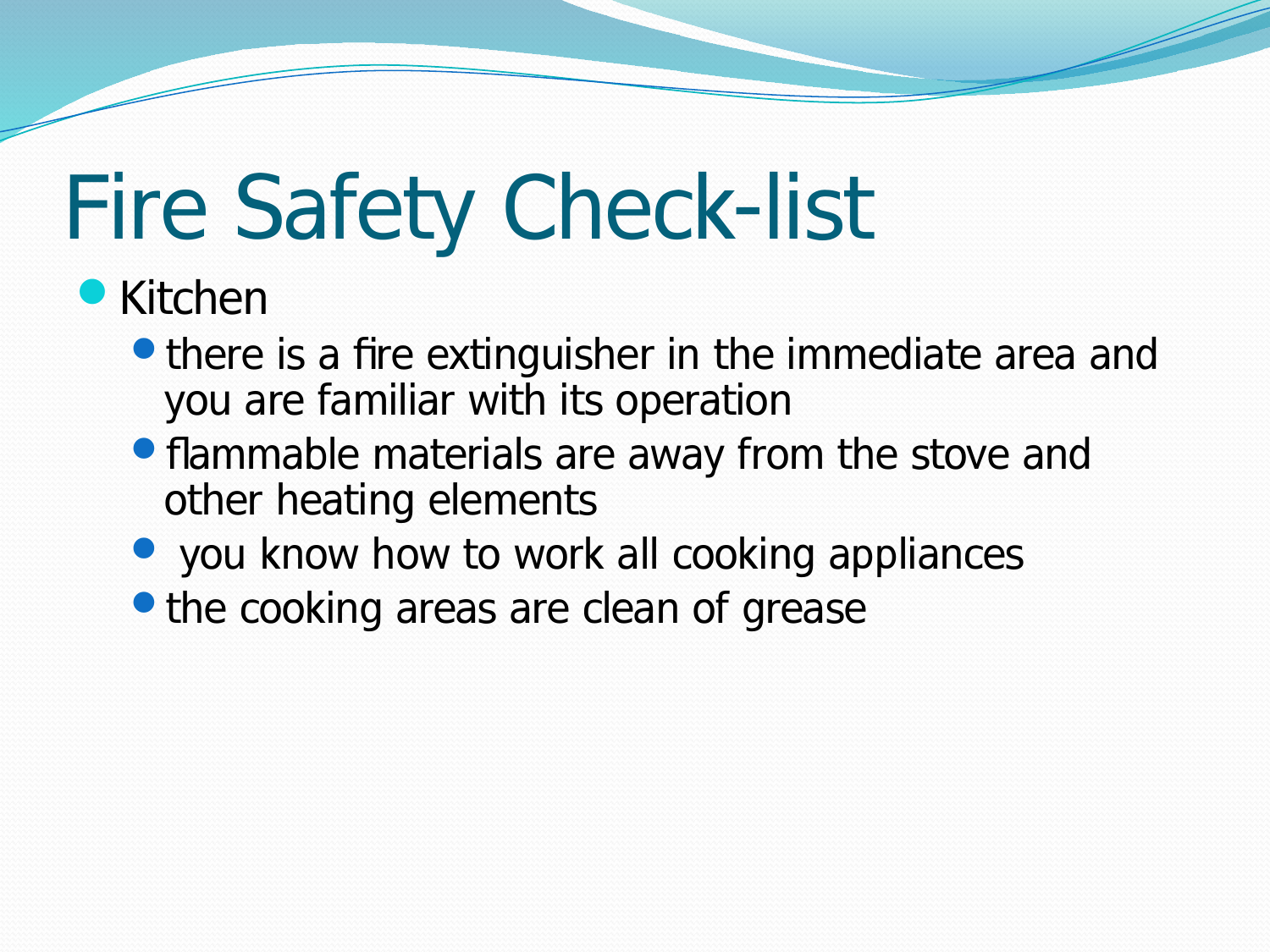

# Fire Safety Check-list
Kitchen
there is a fire extinguisher in the immediate area and you are familiar with its operation
flammable materials are away from the stove and other heating elements
 you know how to work all cooking appliances
the cooking areas are clean of grease